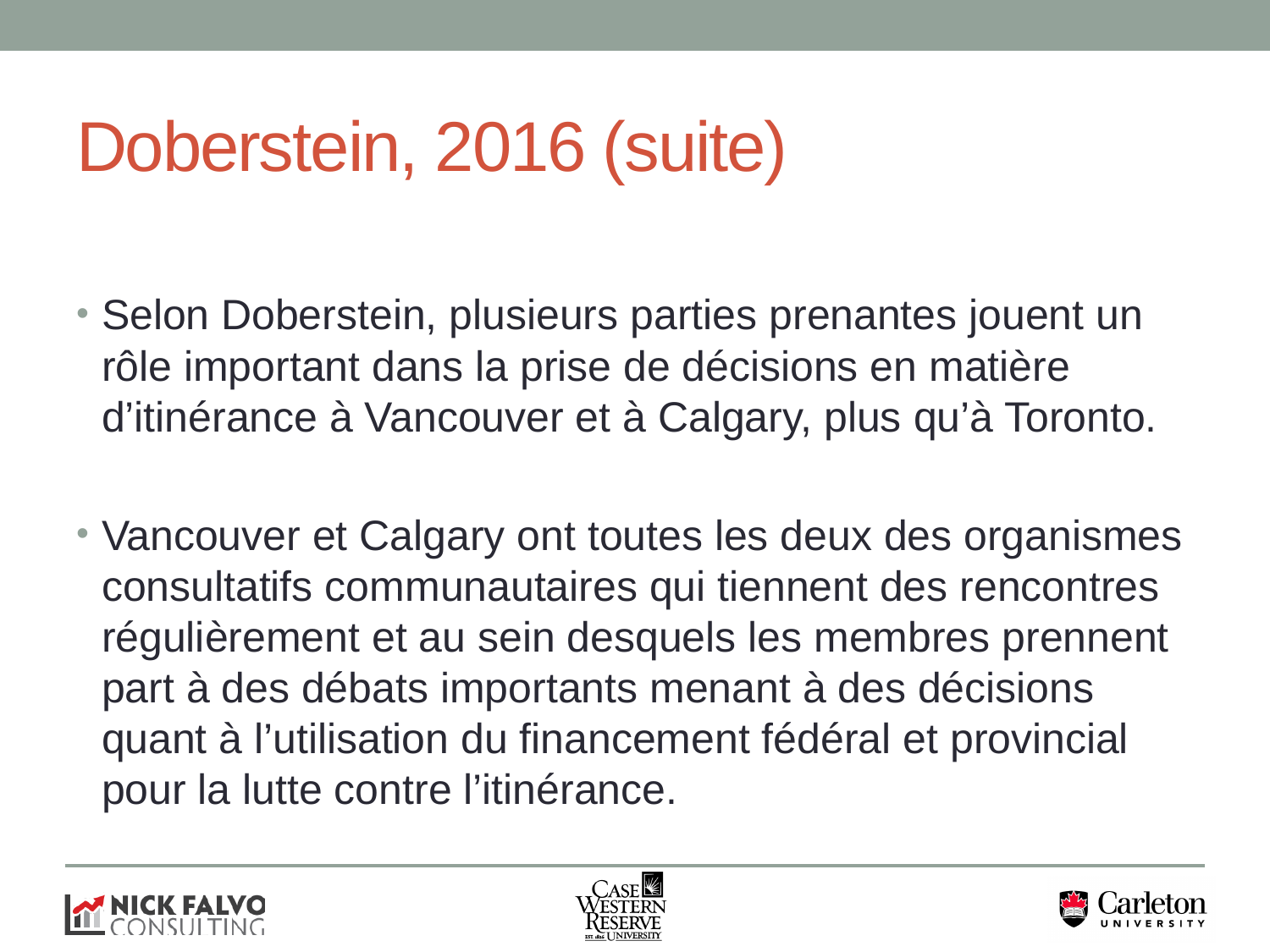

# Doberstein, 2016 (suite)

Selon Doberstein, plusieurs parties prenantes jouent un rôle important dans la prise de décisions en matière d’itinérance à Vancouver et à Calgary, plus qu’à Toronto.

Vancouver et Calgary ont toutes les deux des organismes consultatifs communautaires qui tiennent des rencontres régulièrement et au sein desquels les membres prennent part à des débats importants menant à des décisions quant à l’utilisation du financement fédéral et provincial pour la lutte contre l’itinérance.